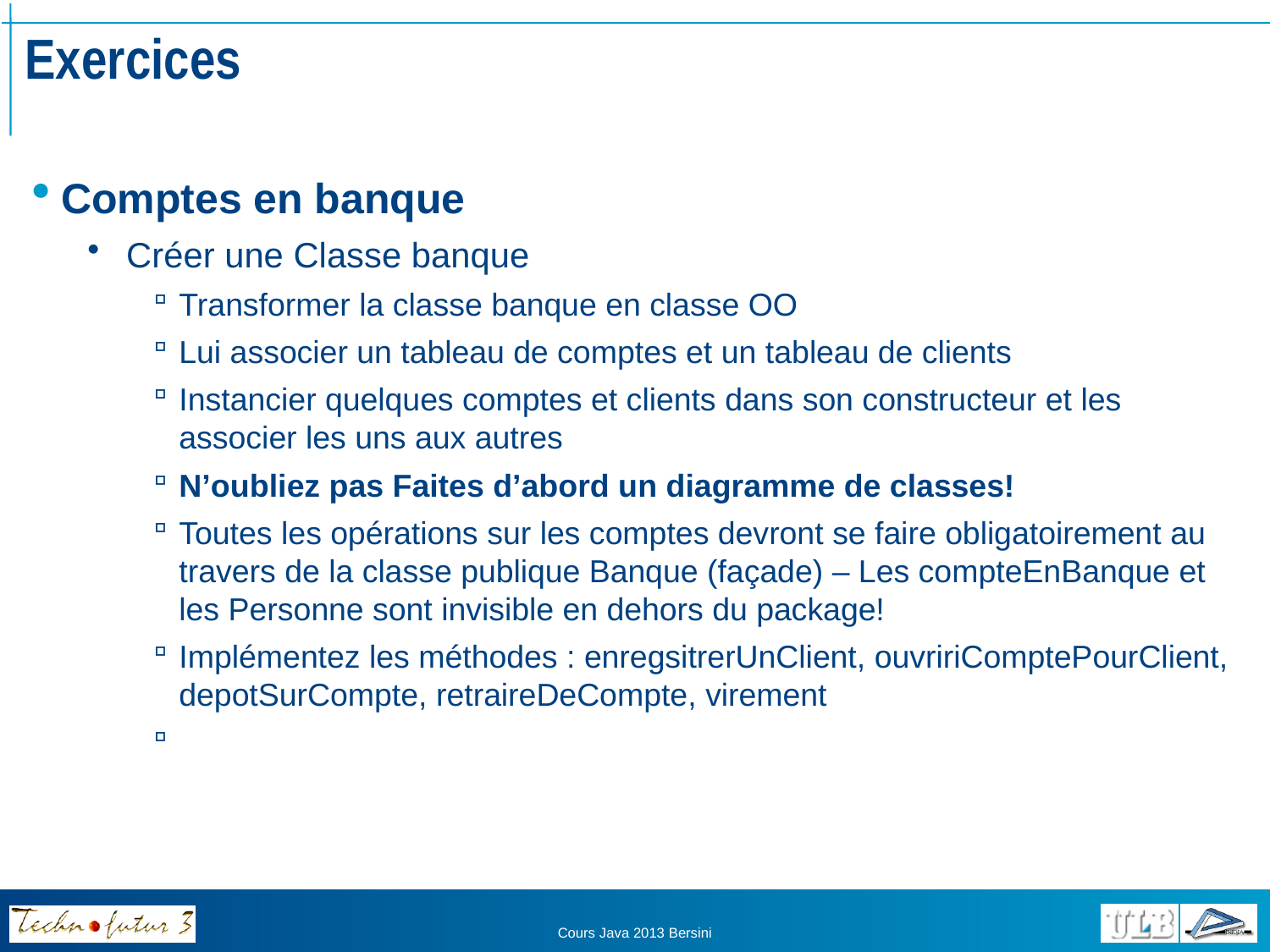

# Exercices
Comptes en banque
Créer une Classe banque
Transformer la classe banque en classe OO
Lui associer un tableau de comptes et un tableau de clients
Instancier quelques comptes et clients dans son constructeur et les associer les uns aux autres
N’oubliez pas Faites d’abord un diagramme de classes!
Toutes les opérations sur les comptes devront se faire obligatoirement au travers de la classe publique Banque (façade) – Les compteEnBanque et les Personne sont invisible en dehors du package!
Implémentez les méthodes : enregsitrerUnClient, ouvririComptePourClient, depotSurCompte, retraireDeCompte, virement

Cours Java 2013 Bersini